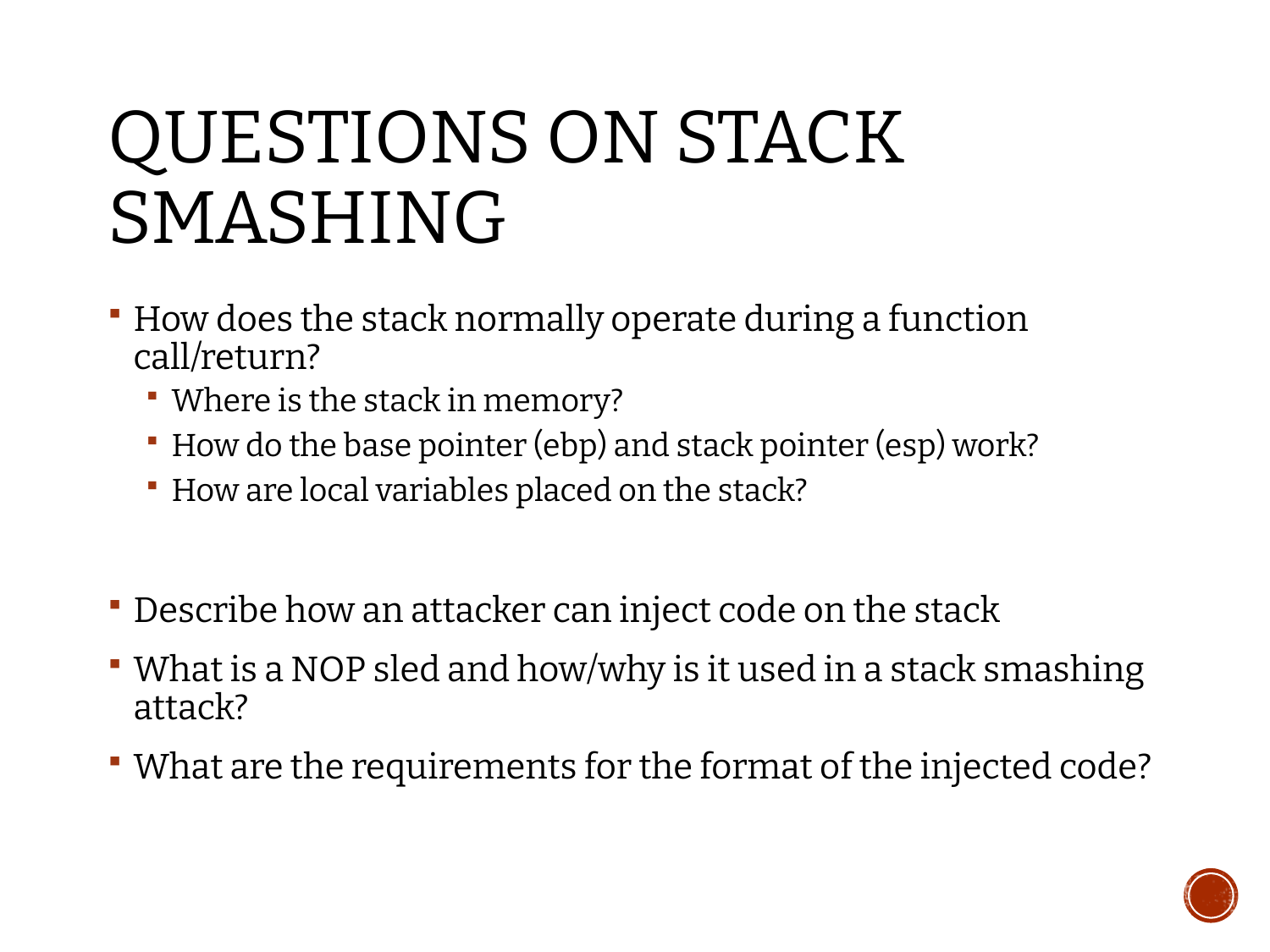

# Questions on Stack Smashing
How does the stack normally operate during a function call/return?
Where is the stack in memory?
How do the base pointer (ebp) and stack pointer (esp) work?
How are local variables placed on the stack?

Describe how an attacker can inject code on the stack
What is a NOP sled and how/why is it used in a stack smashing attack?
What are the requirements for the format of the injected code?